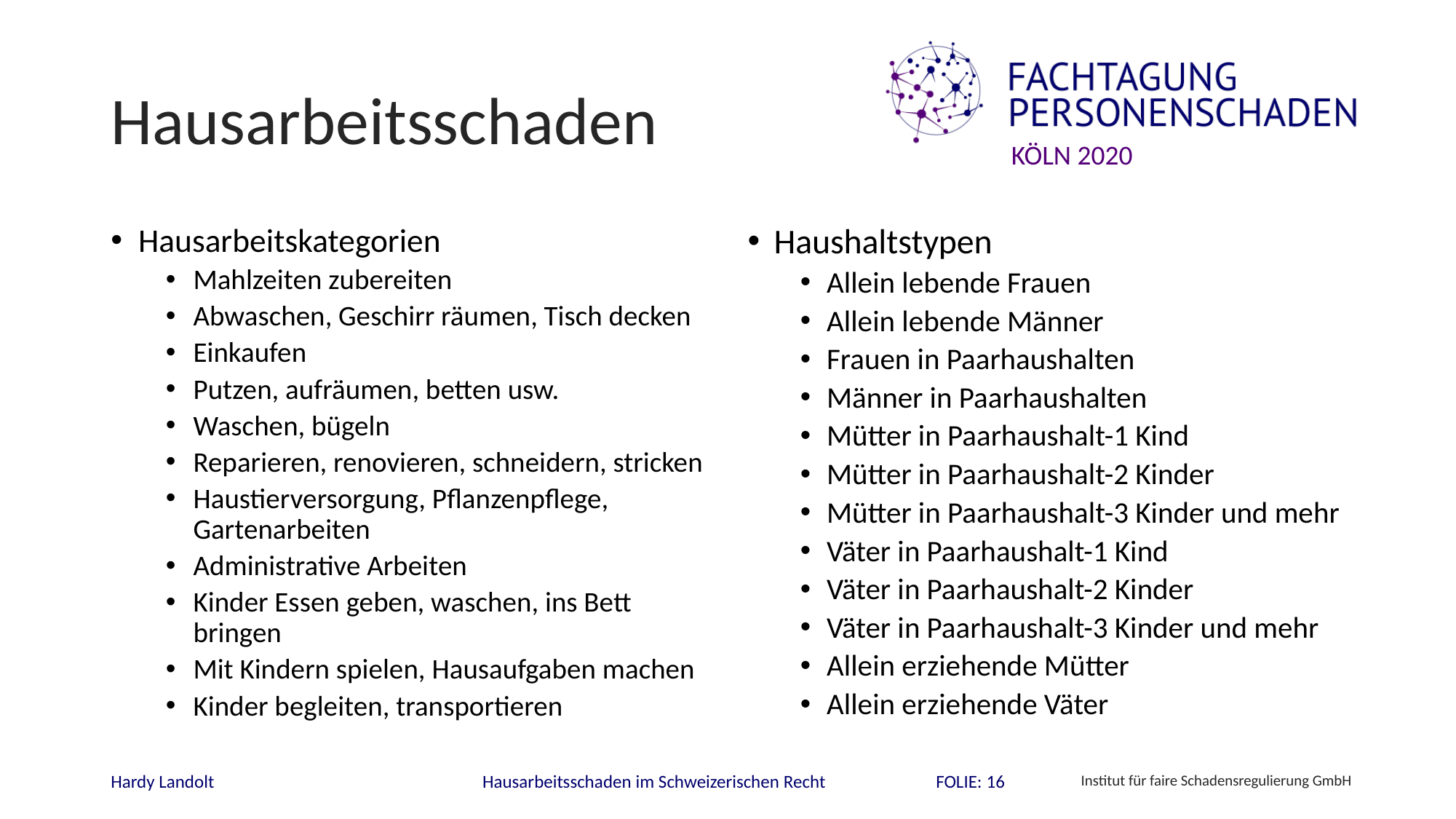

# Hausarbeitsschaden
Hausarbeitskategorien
Mahlzeiten zubereiten
Abwaschen, Geschirr räumen, Tisch decken
Einkaufen
Putzen, aufräumen, betten usw.
Waschen, bügeln
Reparieren, renovieren, schneidern, stricken
Haustierversorgung, Pflanzenpflege, Gartenarbeiten
Administrative Arbeiten
Kinder Essen geben, waschen, ins Bett bringen
Mit Kindern spielen, Hausaufgaben machen
Kinder begleiten, transportieren
Haushaltstypen
Allein lebende Frauen
Allein lebende Männer
Frauen in Paarhaushalten
Männer in Paarhaushalten
Mütter in Paarhaushalt-1 Kind
Mütter in Paarhaushalt-2 Kinder
Mütter in Paarhaushalt-3 Kinder und mehr
Väter in Paarhaushalt-1 Kind
Väter in Paarhaushalt-2 Kinder
Väter in Paarhaushalt-3 Kinder und mehr
Allein erziehende Mütter
Allein erziehende Väter

FOLIE: 16
Hardy Landolt
Hausarbeitsschaden im Schweizerischen Recht